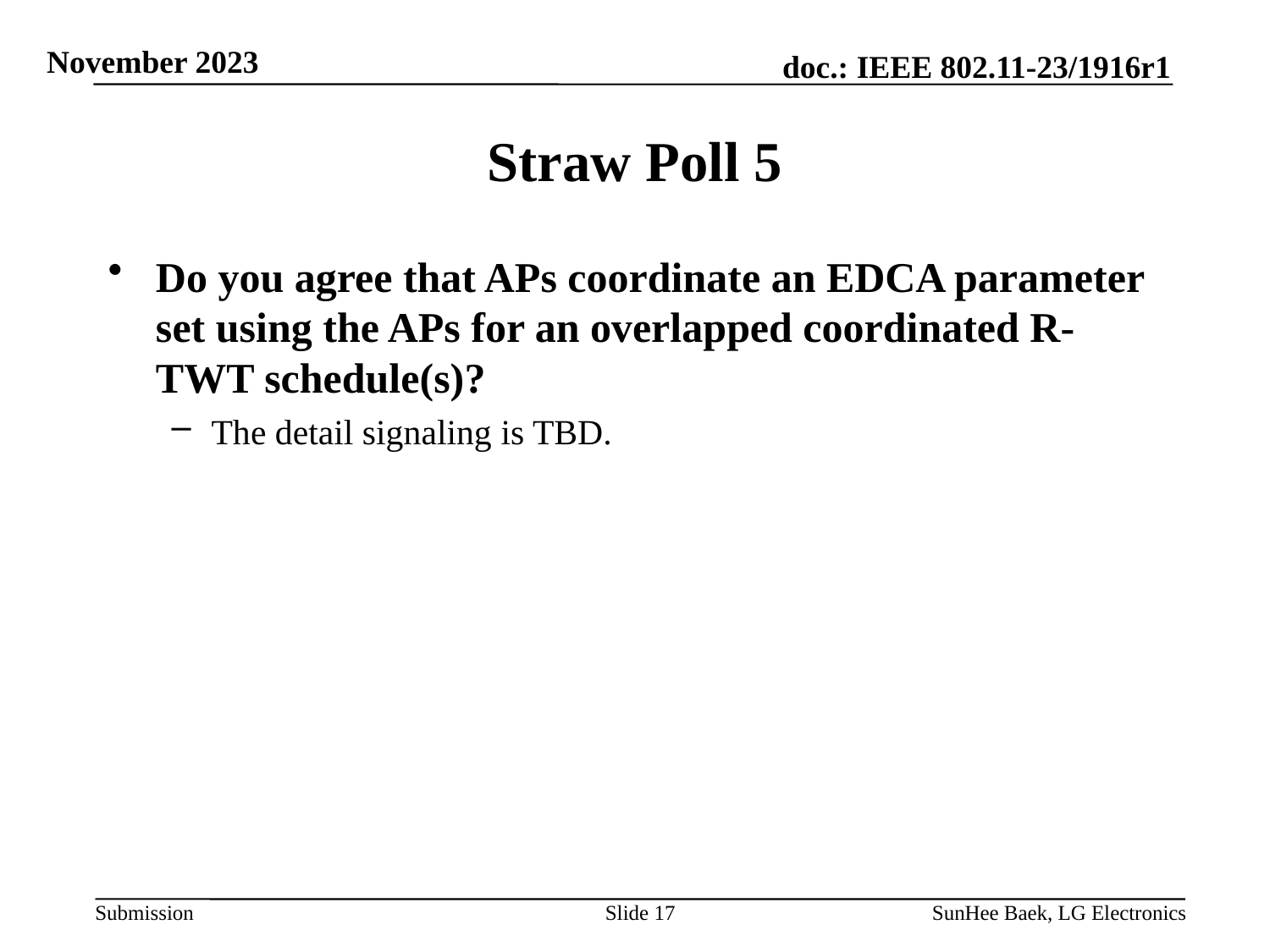

# Straw Poll 5
Do you agree that APs coordinate an EDCA parameter set using the APs for an overlapped coordinated R-TWT schedule(s)?
The detail signaling is TBD.

Slide 17
SunHee Baek, LG Electronics